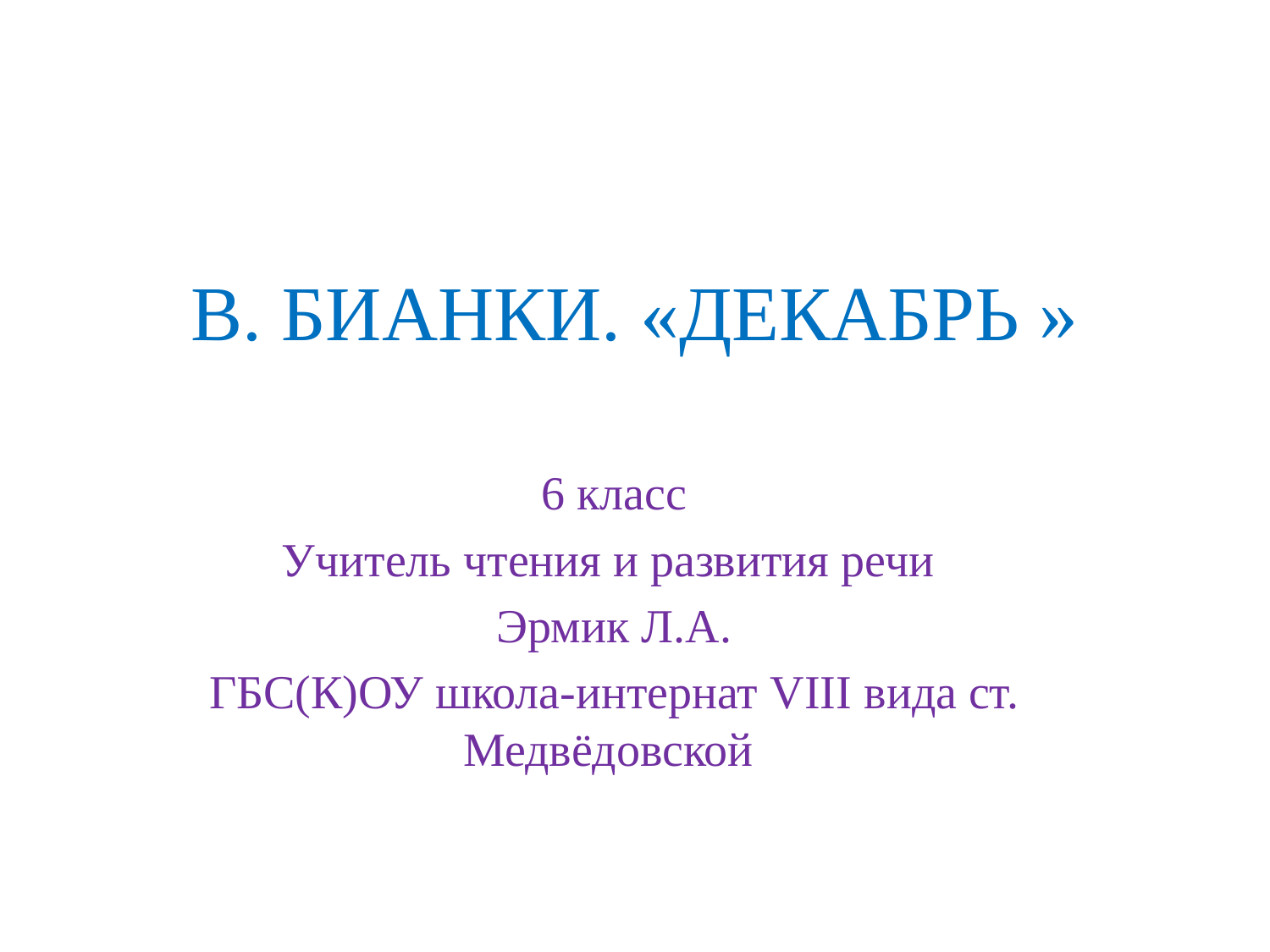

# В. БИАНКИ. «ДЕКАБРЬ »
6 класс
Учитель чтения и развития речи
Эрмик Л.А.
ГБС(К)ОУ школа-интернат VIII вида ст. Медвёдовской